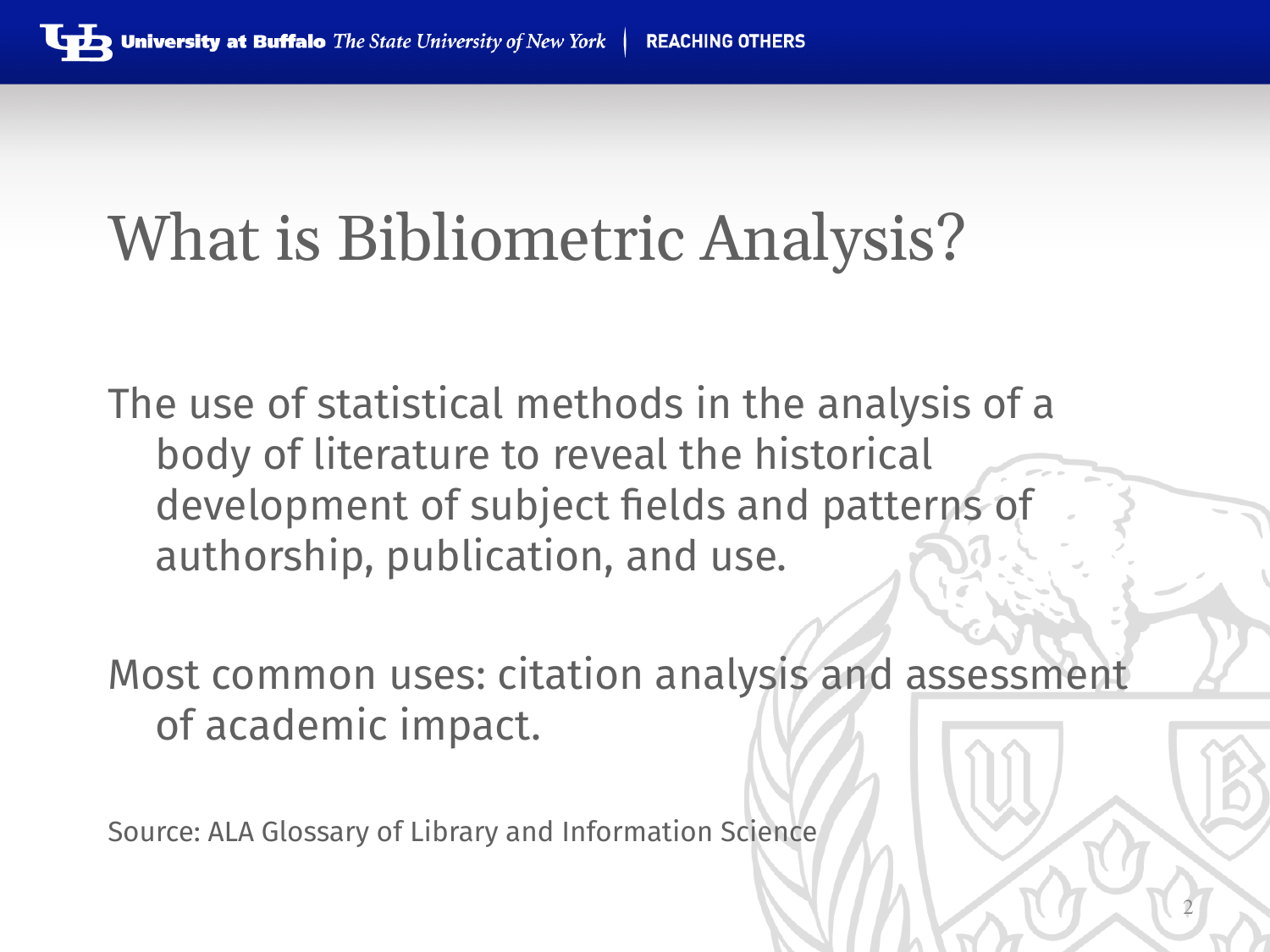

# What is Bibliometric Analysis?
The use of statistical methods in the analysis of a body of literature to reveal the historical development of subject fields and patterns of authorship, publication, and use.

Most common uses: citation analysis and assessment of academic impact.

Source: ALA Glossary of Library and Information Science
2